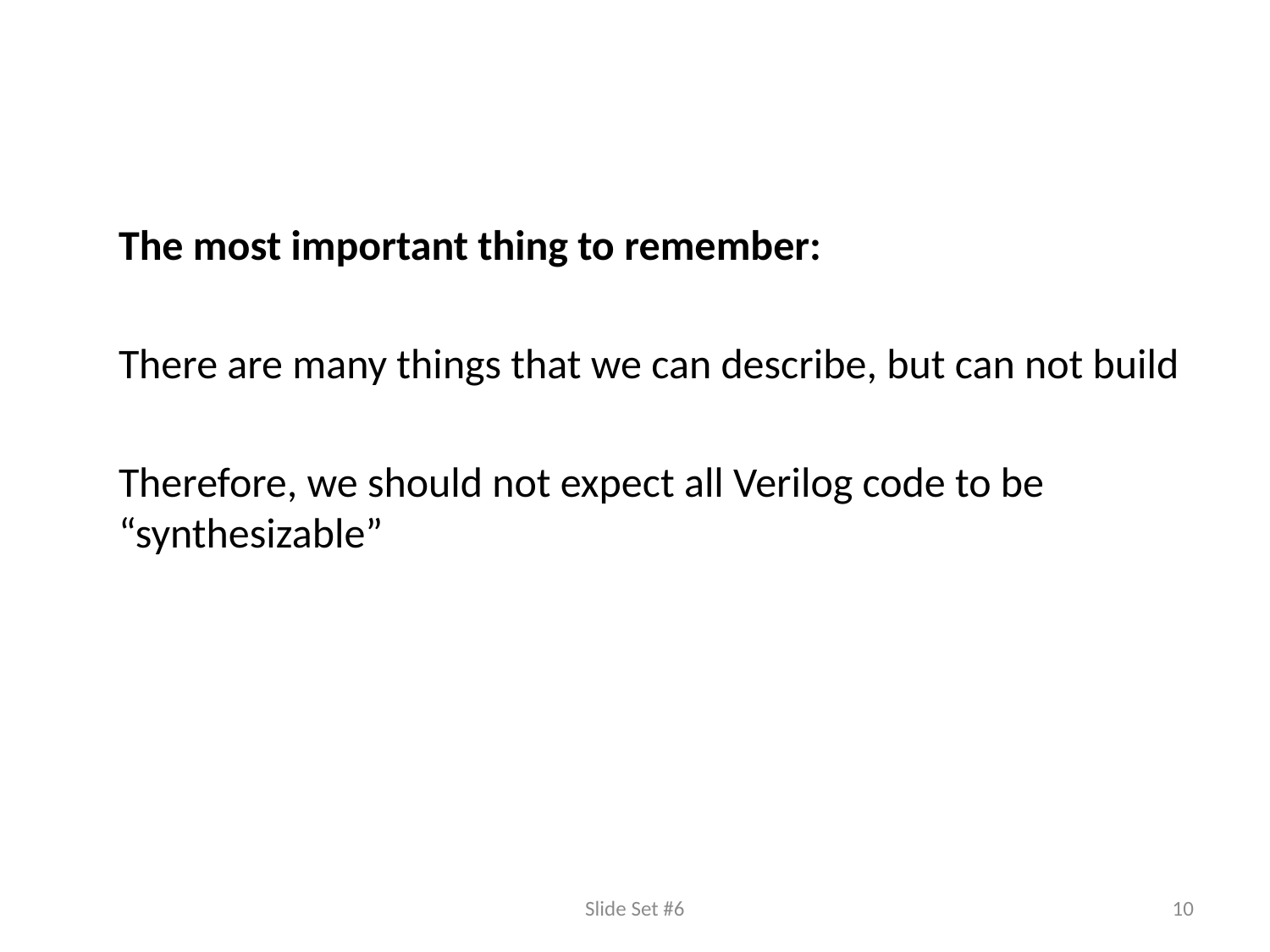

#
The most important thing to remember:

There are many things that we can describe, but can not build

Therefore, we should not expect all Verilog code to be “synthesizable”

Slide Set #6
10